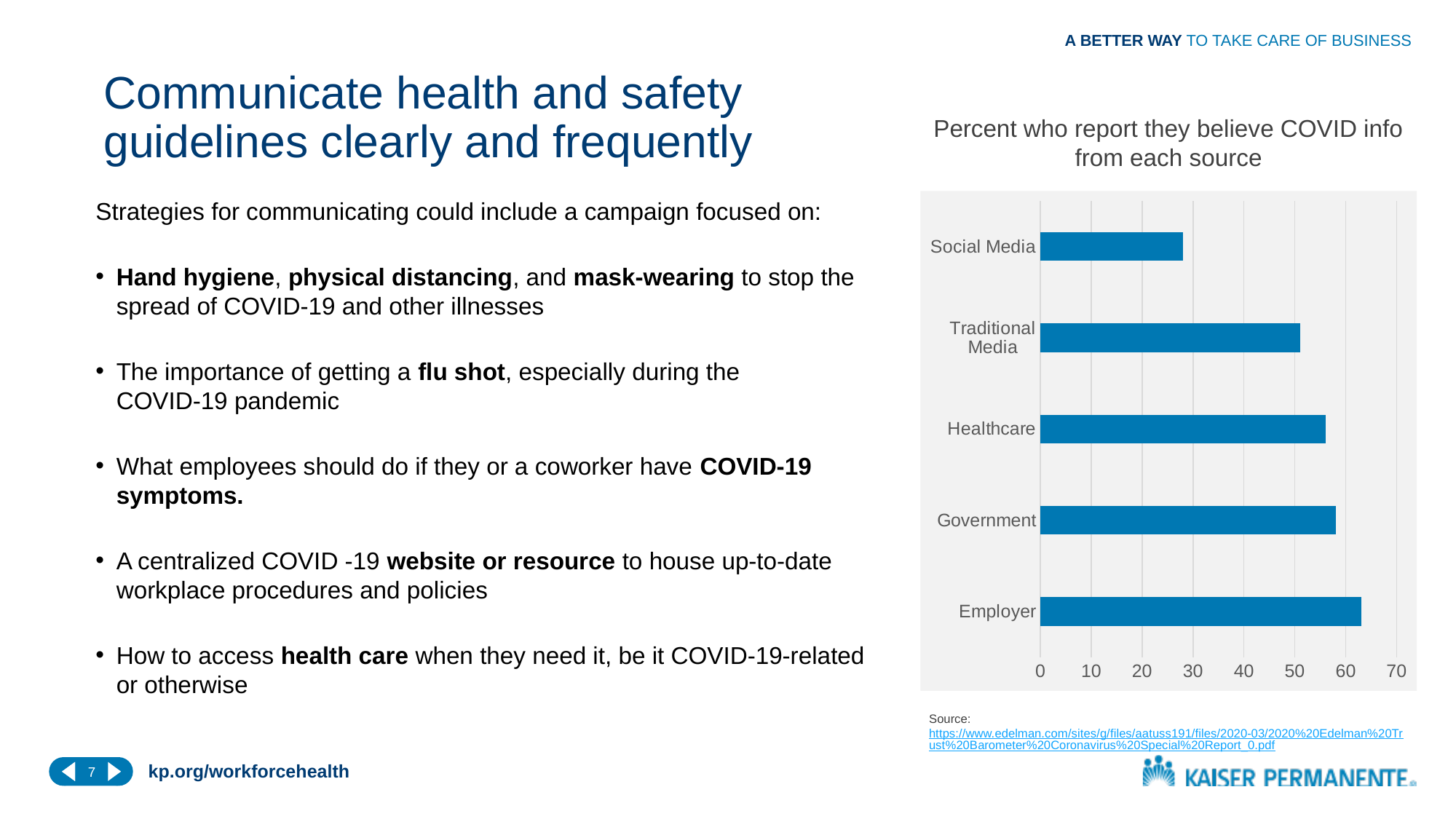

A BETTER WAY TO TAKE CARE OF BUSINESS
Communicate health and safety guidelines clearly and frequently
Percent who report they believe COVID info from each source
Strategies for communicating could include a campaign focused on:
Hand hygiene, physical distancing, and mask-wearing to stop the spread of COVID-19 and other illnesses
The importance of getting a flu shot, especially during the
COVID-19 pandemic
What employees should do if they or a coworker have COVID-19 symptoms.
A centralized COVID -19 website or resource to house up-to-date workplace procedures and policies
How to access health care when they need it, be it COVID-19-related or otherwise

### Chart

| Category | Always |
|---|---|
| Employer | 63.0 |
| Government | 58.0 |
| Healthcare | 56.0 |
| Traditional Media | 51.0 |
| Social Media | 28.0 |
Source: https://www.edelman.com/sites/g/files/aatuss191/files/2020-03/2020%20Edelman%20Trust%20Barometer%20Coronavirus%20Special%20Report_0.pdf